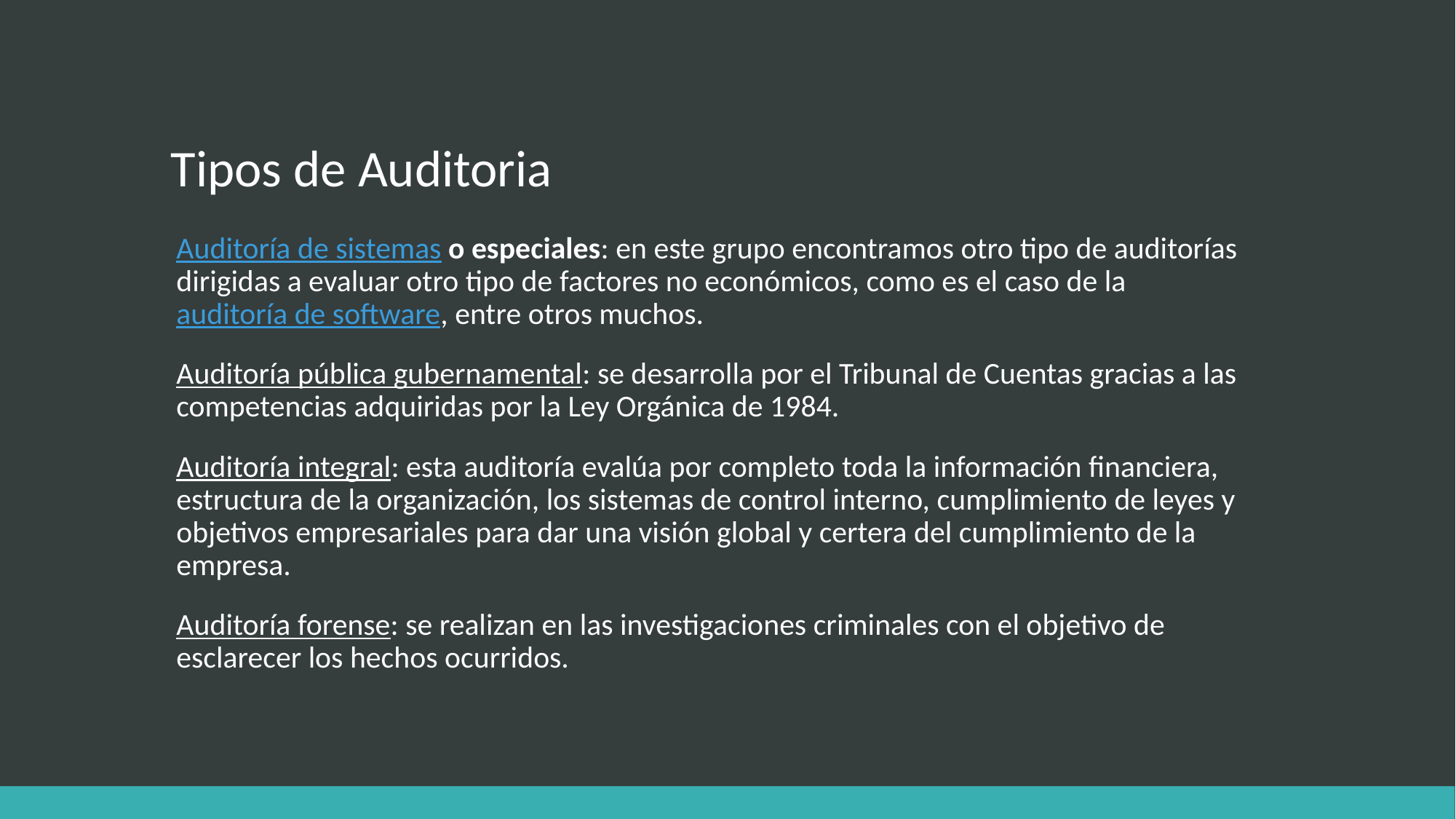

# Tipos de Auditoria
Auditoría de sistemas o especiales: en este grupo encontramos otro tipo de auditorías dirigidas a evaluar otro tipo de factores no económicos, como es el caso de la auditoría de software, entre otros muchos.
Auditoría pública gubernamental: se desarrolla por el Tribunal de Cuentas gracias a las competencias adquiridas por la Ley Orgánica de 1984.
Auditoría integral: esta auditoría evalúa por completo toda la información financiera, estructura de la organización, los sistemas de control interno, cumplimiento de leyes y objetivos empresariales para dar una visión global y certera del cumplimiento de la empresa.
Auditoría forense: se realizan en las investigaciones criminales con el objetivo de esclarecer los hechos ocurridos.